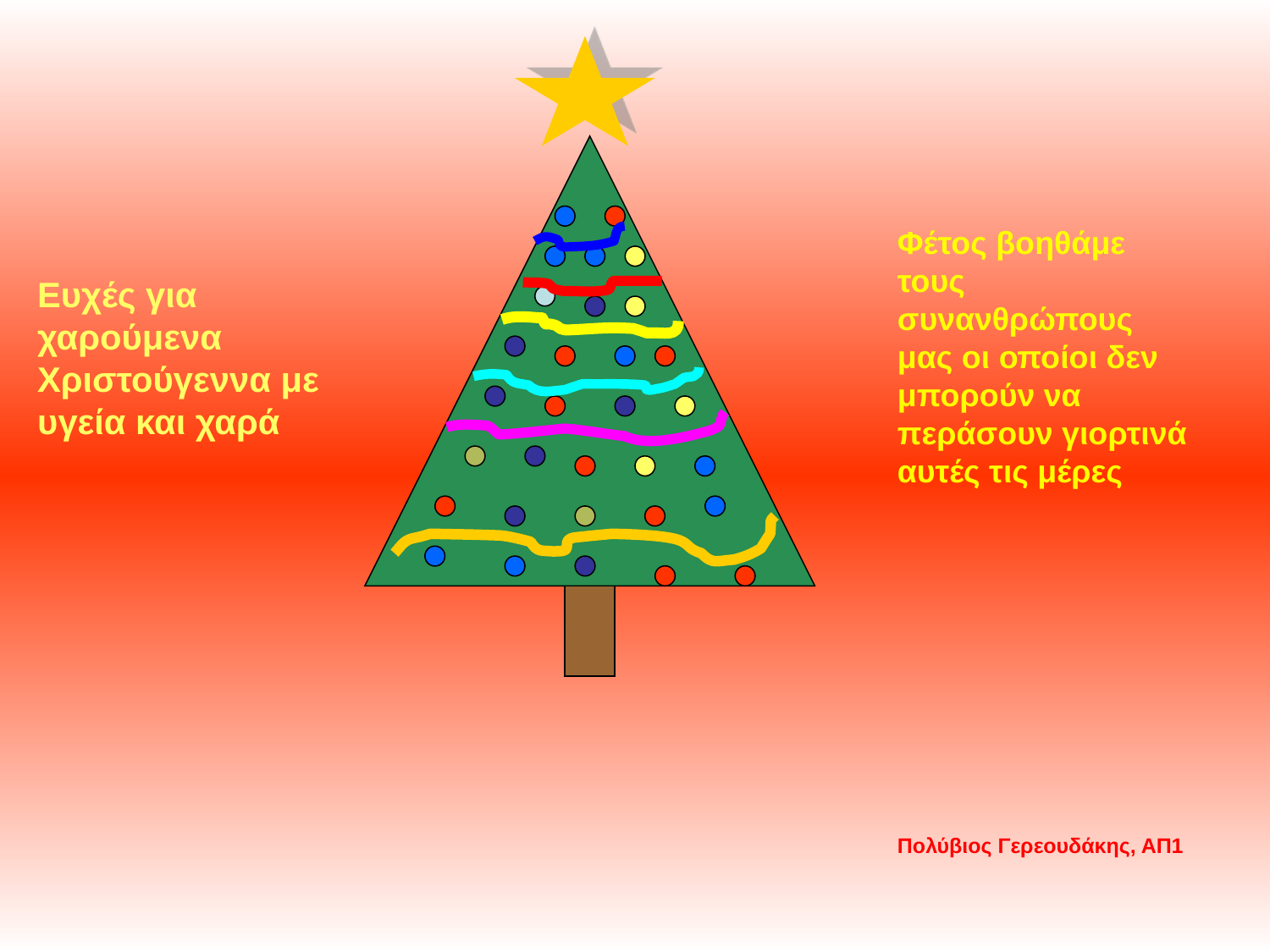

Φέτος βοηθάμε τους συνανθρώπους μας οι οποίοι δεν μπορούν να περάσουν γιορτινά αυτές τις μέρες

Ευχές για χαρούμενα Χριστούγεννα με υγεία και χαρά

Πολύβιος Γερεουδάκης, ΑΠ1